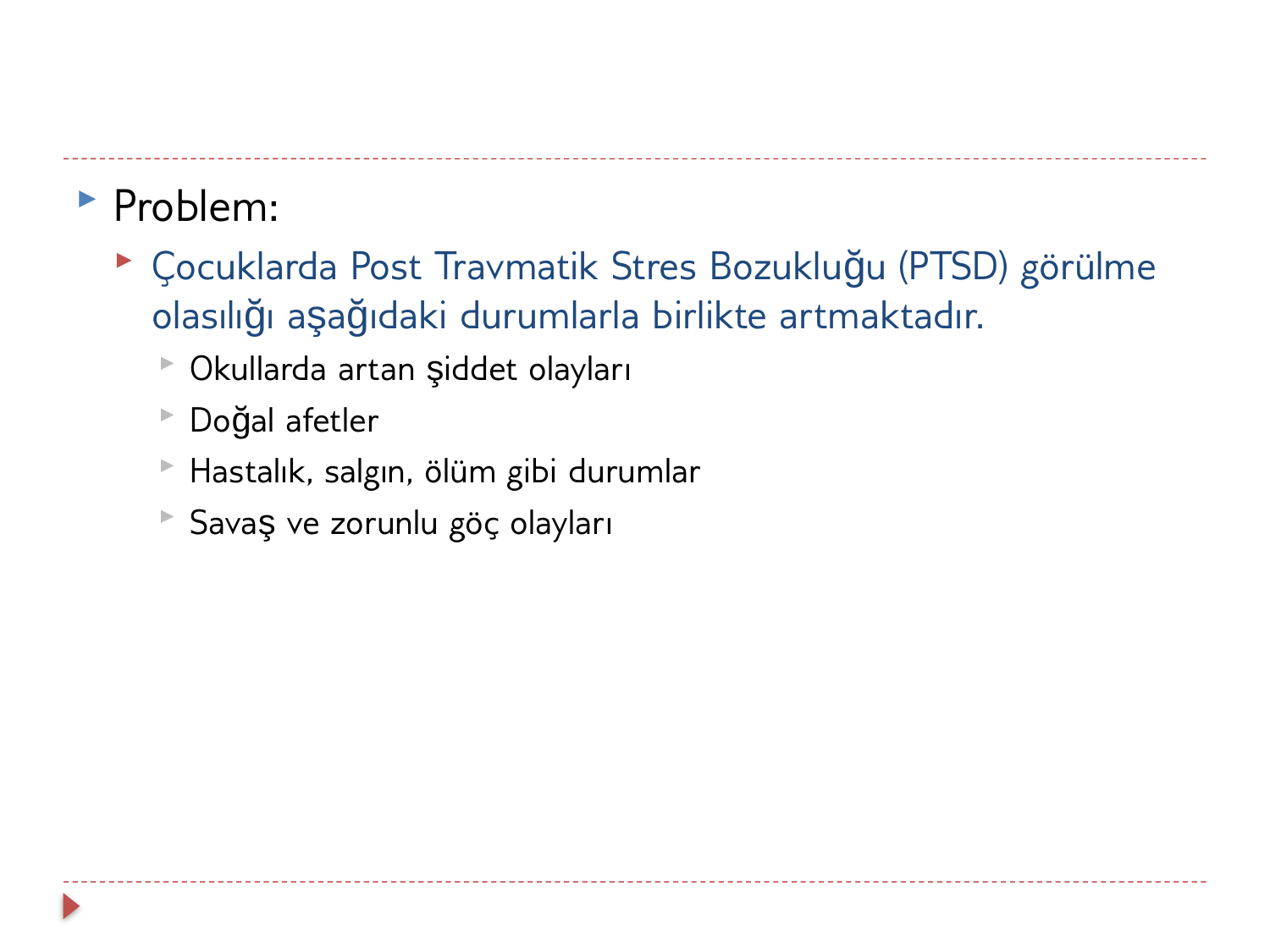

Problem:
Çocuklarda Post Travmatik Stres Bozukluğu (PTSD) görülme olasılığı aşağıdaki durumlarla birlikte artmaktadır.
Okullarda artan şiddet olayları
Doğal afetler
Hastalık, salgın, ölüm gibi durumlar
Savaş ve zorunlu göç olayları